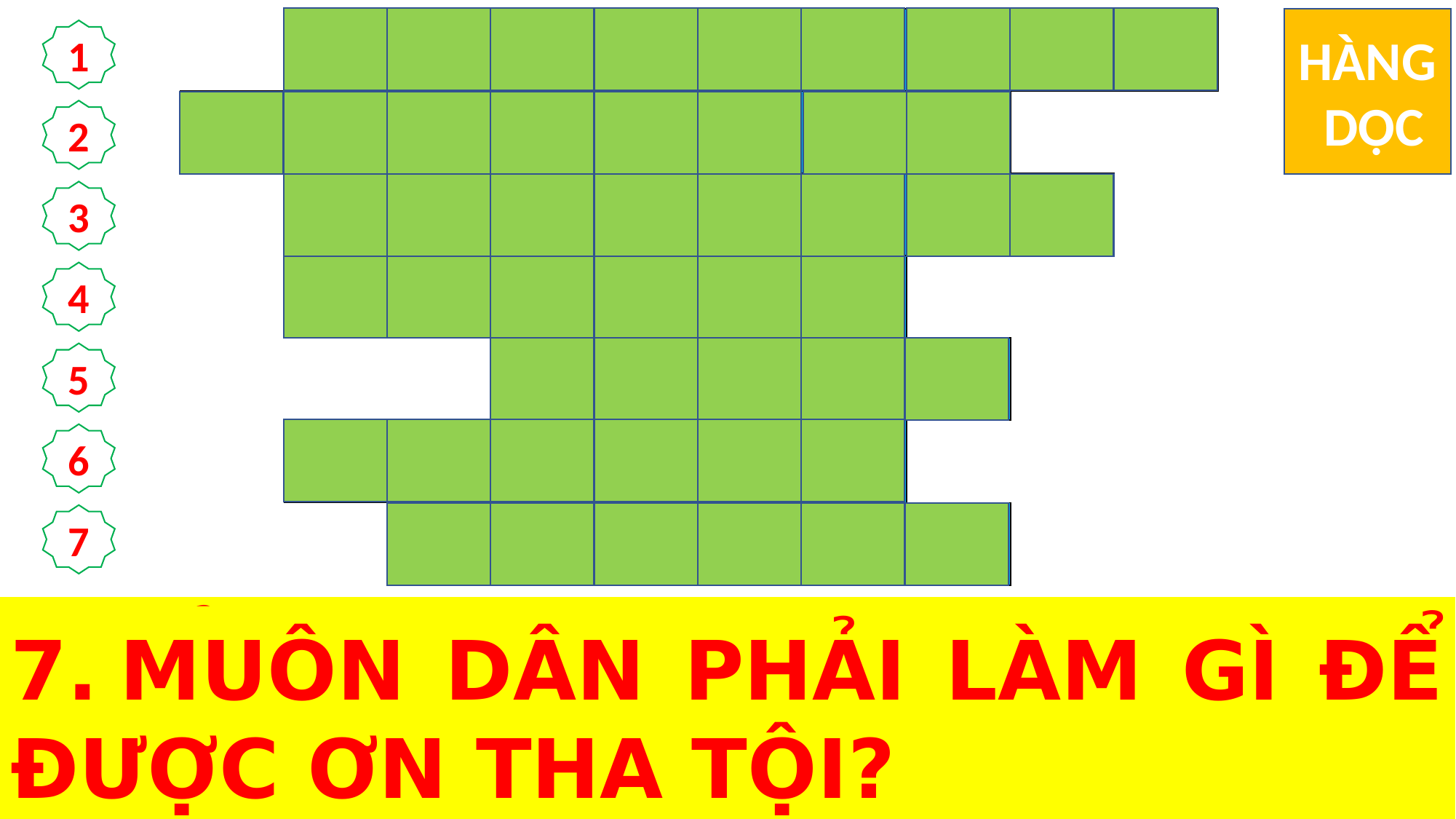

HÀNG
 DỌC
|  | T | Ư | Ở | N | G | L | À | M | A |
| --- | --- | --- | --- | --- | --- | --- | --- | --- | --- |
| H | O | Ả | N | G | H | Ố | T |  |  |
|  | R | A | O | G | I | Ả | N | G |  |
|  | B | Ì | N | H | A | N |  |  |  |
|  |  |  | T | H | Ứ | B | A |  |  |
|  | K | H | Ú | C | C | Á |  |  |  |
|  |  | S | Á | M | H | Ố | I |  |  |
1

2

3

4

5

6

7
1.	KHI ĐỨC GIÊ-SU HIỆN RA, CÁC MÔN ĐỆ TƯỞNG NGƯỜI LÀ GÌ?
3.	ĐỨC GIÊ-SU TRUYỀN CHO CÁC MÔN ĐỆ PHẢI NHÂN DANH NGƯỜI ĐỂ LÀM GÌ?
2.	CÁC MÔN ĐỆ CẢM THẤY THẾ NÀO KHI ĐỨC GIÊ-SU HIỆN RA?
4.	MỖI LẦN HIỆN RA, ĐỨC GIÊ-SU BAN ĐIỀU GÌ ĐẦU TIÊN CHO CÁC MÔN ĐỆ?
5.	ĐỨC GIÊ-SU SỐNG LẠI VÀO NGÀY THỨ MẤY SAU KHI CHẾT?
7.	MUÔN DÂN PHẢI LÀM GÌ ĐỂ ĐƯỢC ƠN THA TỘI?
6.	ĐỂ CHỨNG MINH NGƯỜI THẬT SỰ SỐNG LẠI, ĐỨC GIÊ-SU ĐÃ CẦM CÁI GÌ MÀ CÁC MÔN ĐỆ ĐƯA CHO?